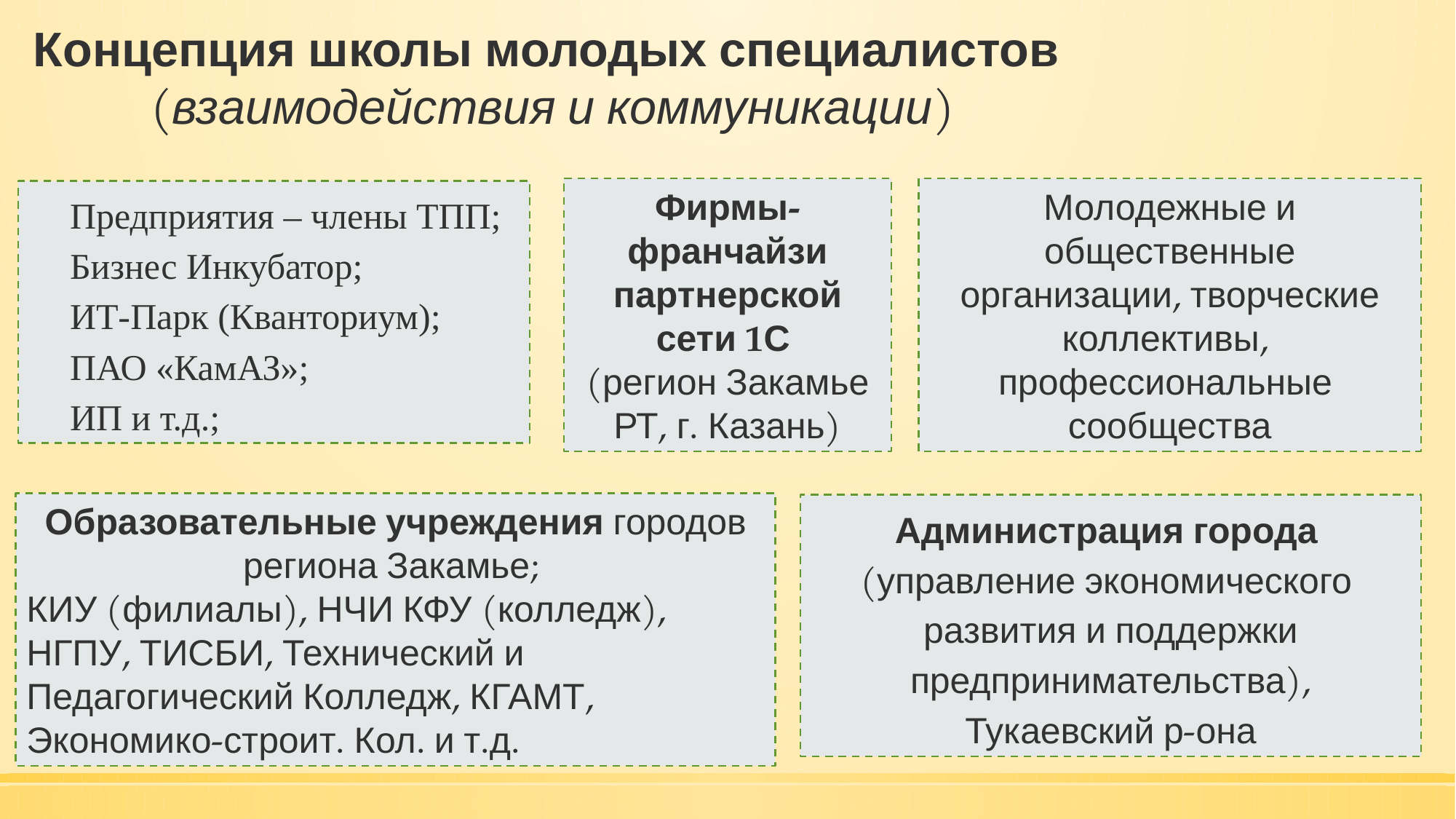

Концепция школы молодых специалистов
(взаимодействия и коммуникации)
Фирмы-франчайзи партнерской сети 1С
(регион Закамье РТ, г. Казань)
Молодежные и общественные организации, творческие коллективы,  профессиональные  сообщества
Предприятия – члены ТПП;
Бизнес Инкубатор;
ИТ-Парк (Кванториум);
ПАО «КамАЗ»;
ИП и т.д.;
Образовательные учреждения городов региона Закамье;
КИУ (филиалы), НЧИ КФУ (колледж), НГПУ, ТИСБИ, Технический и Педагогический Колледж, КГАМТ,  Экономико-строит. Кол. и т.д.
Администрация города  (управление экономического  развития и поддержки предпринимательства), Тукаевский р-она